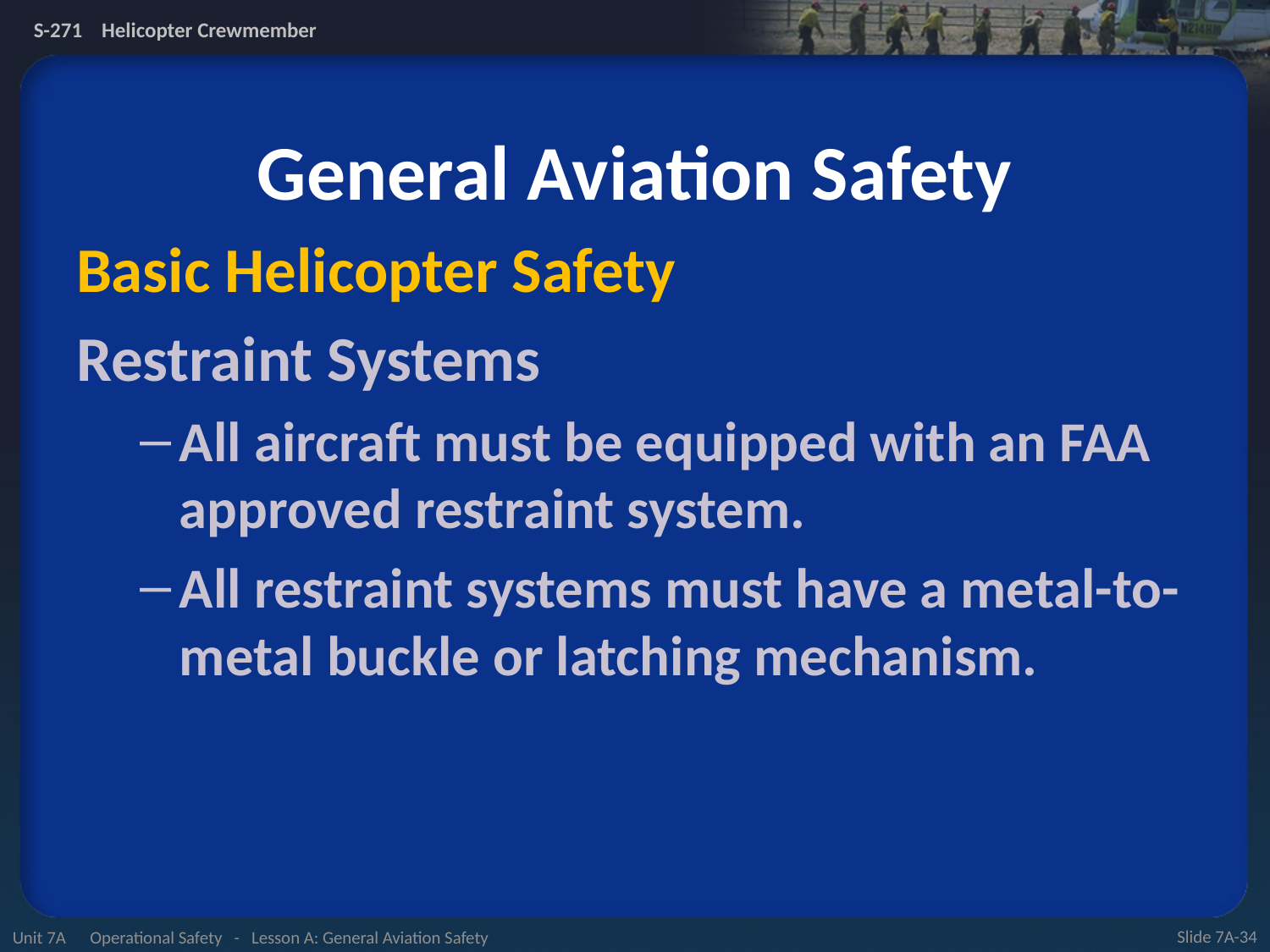

# General Aviation Safety
Basic Helicopter Safety
Restraint Systems
All aircraft must be equipped with an FAA approved restraint system.
All restraint systems must have a metal-to-metal buckle or latching mechanism.

Unit 7A      Operational Safety   -   Lesson A: General Aviation Safety
Slide 7A-34